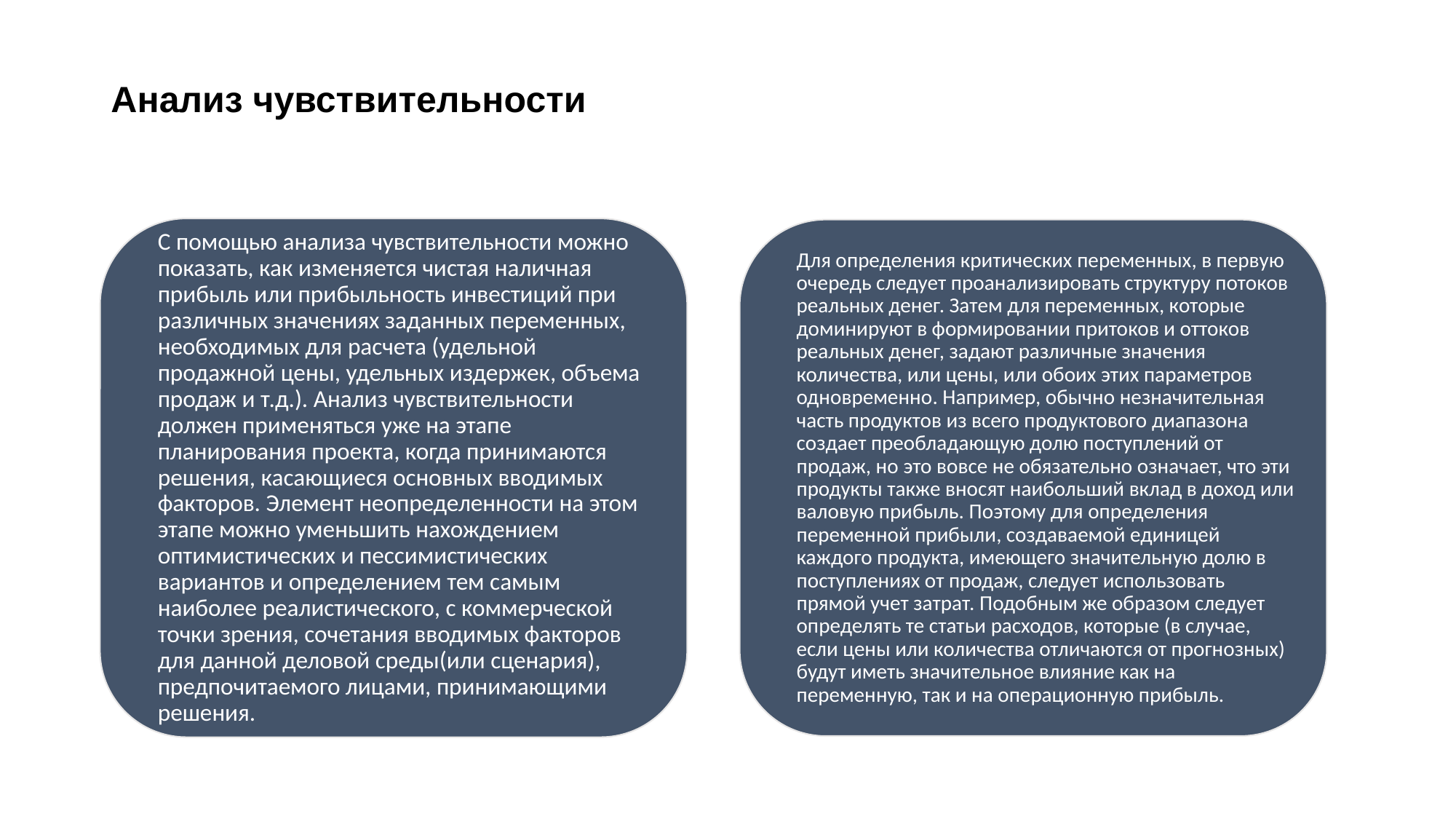

# Анализ чувствительности
С помощью анализа чувствительности можно показать, как изменяется чистая наличная прибыль или прибыльность инвестиций при различных значениях заданных переменных, необходимых для расчета (удельной продажной цены, удельных издержек, объема продаж и т.д.). Анализ чувствительности должен применяться уже на этапе планирования проекта, когда принимаются решения, касающиеся основных вводимых факторов. Элемент неопределенности на этом этапе можно уменьшить нахождением оптимистических и пессимистических вариантов и определением тем самым наиболее реалистического, с коммерческой точки зрения, сочетания вводимых факторов для данной деловой среды(или сценария), предпочитаемого лицами, принимающими решения.
Для определения критических переменных, в первую очередь следует проанализировать структуру потоков реальных денег. Затем для переменных, которые доминируют в формировании притоков и оттоков реальных денег, задают различные значения количества, или цены, или обоих этих параметров одновременно. Например, обычно незначительная часть продуктов из всего продуктового диапазона создает преобладающую долю поступлений от продаж, но это вовсе не обязательно означает, что эти продукты также вносят наибольший вклад в доход или валовую прибыль. Поэтому для определения переменной прибыли, создаваемой единицей каждого продукта, имеющего значительную долю в поступлениях от продаж, следует использовать прямой учет затрат. Подобным же образом следует определять те статьи расходов, которые (в случае, если цены или количества отличаются от прогнозных) будут иметь значительное влияние как на переменную, так и на операционную прибыль.